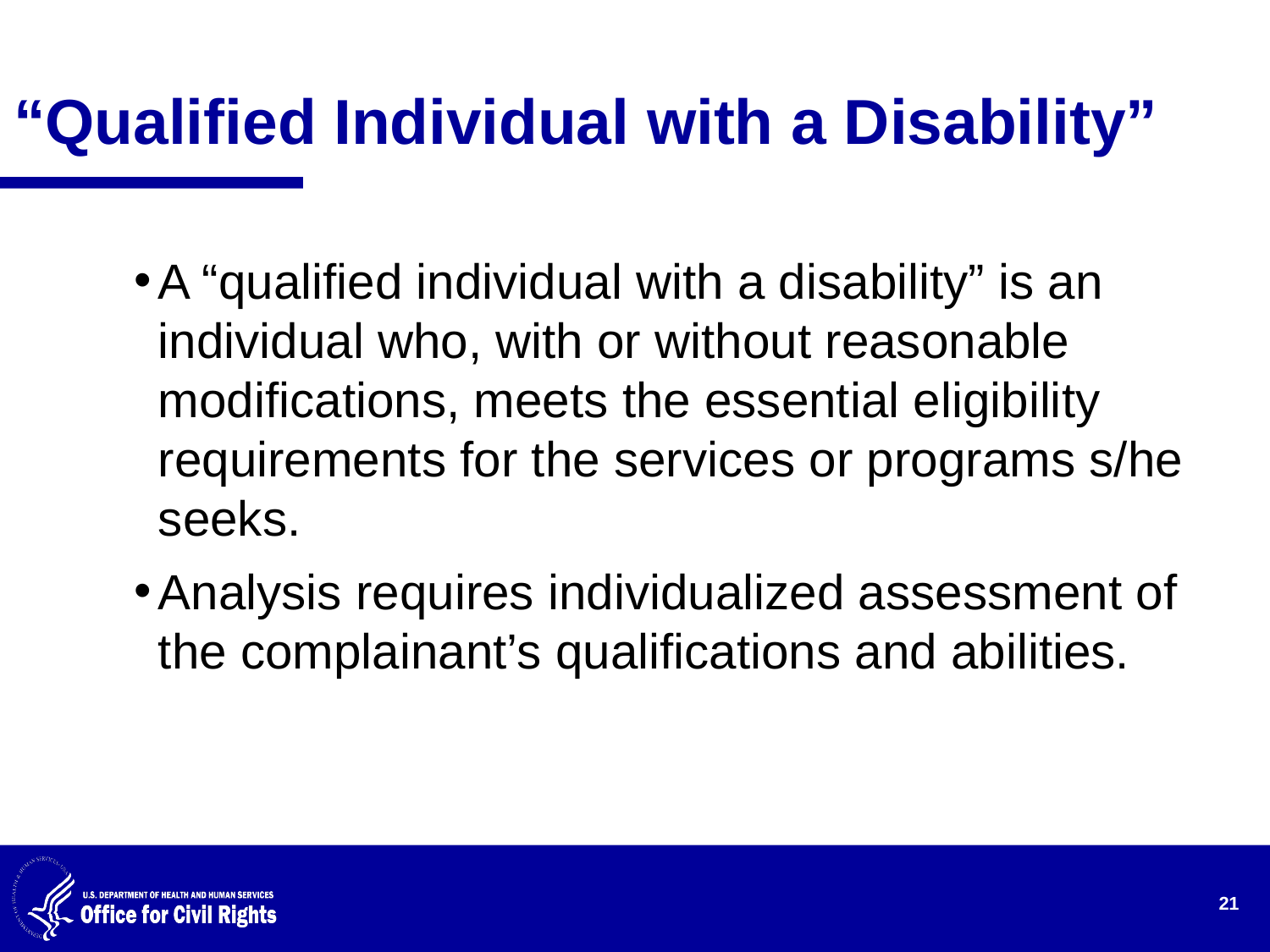

# “Qualified Individual with a Disability”
A “qualified individual with a disability” is an individual who, with or without reasonable modifications, meets the essential eligibility requirements for the services or programs s/he seeks.
Analysis requires individualized assessment of the complainant’s qualifications and abilities.